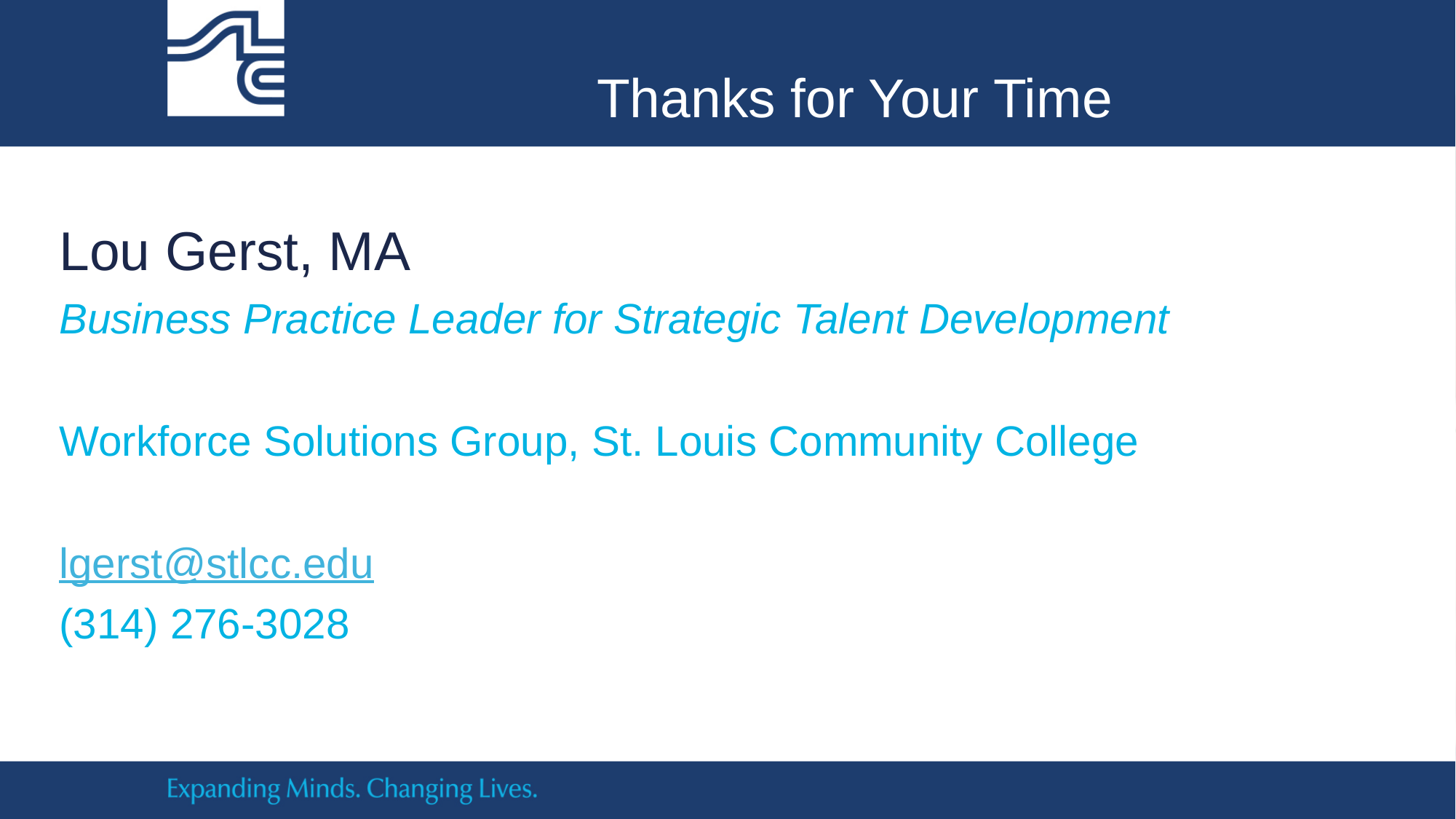

# Thanks for Your Time
Lou Gerst, MA
Business Practice Leader for Strategic Talent Development

Workforce Solutions Group, St. Louis Community College

lgerst@stlcc.edu
(314) 276-3028